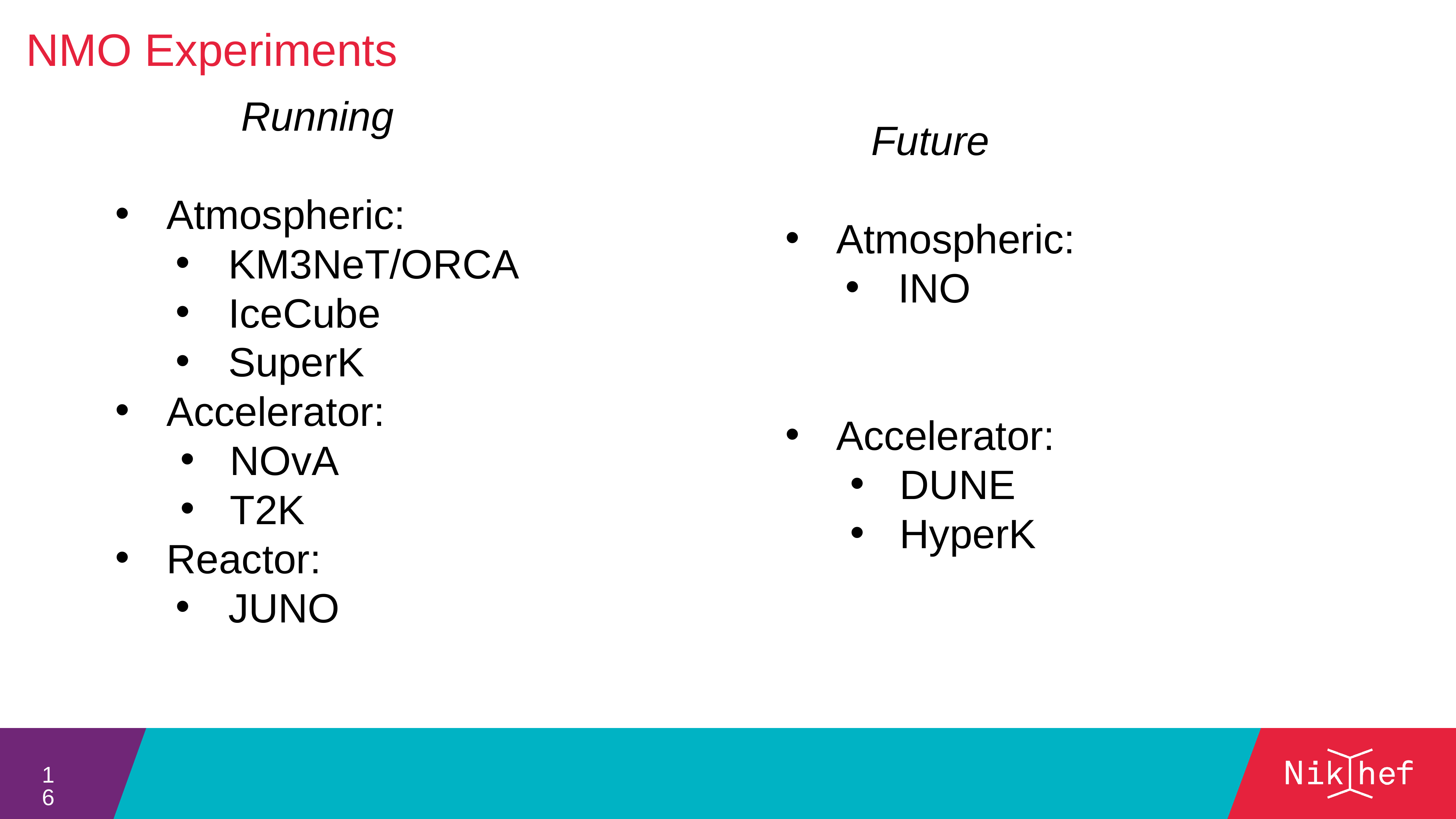

NMO Experiments
Running

Atmospheric:
KM3NeT/ORCA
IceCube
SuperK
Accelerator:
NOvA
T2K
Reactor:
JUNO

Future

Atmospheric:
INO

Accelerator:
DUNE
HyperK

16